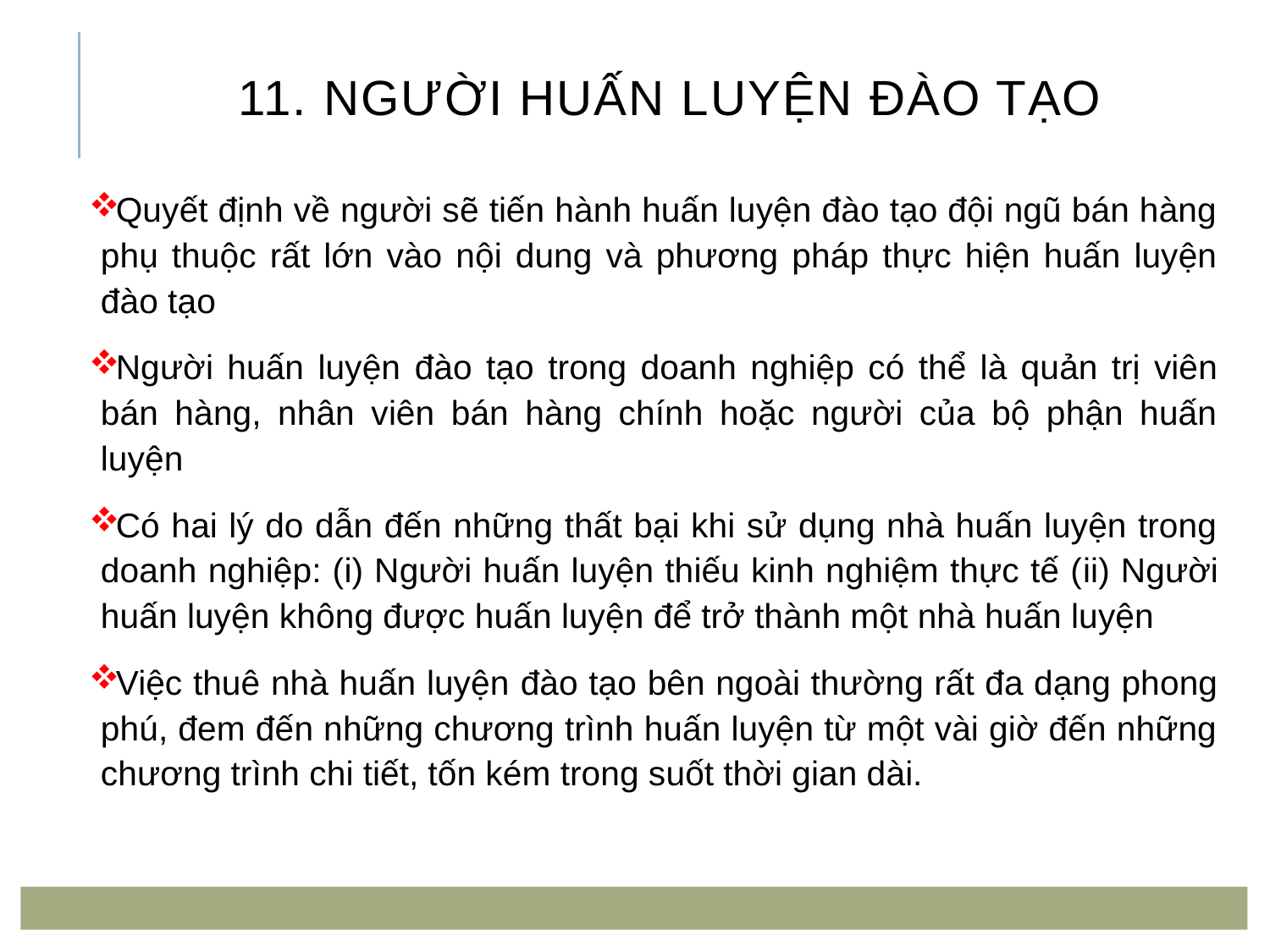

# 11. Người huấn luyện đào tạo
Quyết định về người sẽ tiến hành huấn luyện đào tạo đội ngũ bán hàng phụ thuộc rất lớn vào nội dung và phương pháp thực hiện huấn luyện đào tạo
Người huấn luyện đào tạo trong doanh nghiệp có thể là quản trị viên bán hàng, nhân viên bán hàng chính hoặc người của bộ phận huấn luyện
Có hai lý do dẫn đến những thất bại khi sử dụng nhà huấn luyện trong doanh nghiệp: (i) Người huấn luyện thiếu kinh nghiệm thực tế (ii) Người huấn luyện không được huấn luyện để trở thành một nhà huấn luyện
Việc thuê nhà huấn luyện đào tạo bên ngoài thường rất đa dạng phong phú, đem đến những chương trình huấn luyện từ một vài giờ đến những chương trình chi tiết, tốn kém trong suốt thời gian dài.